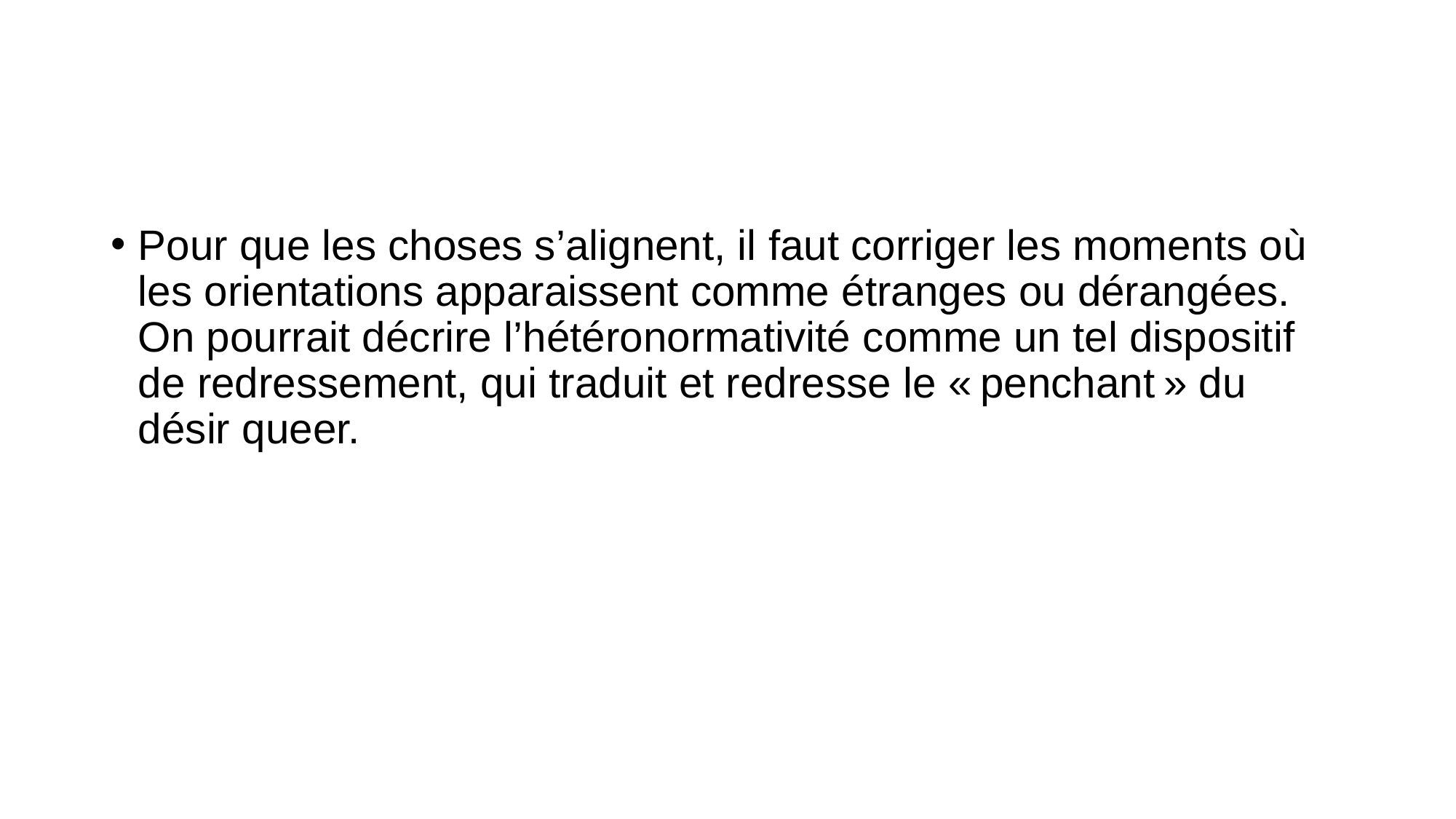

#
Pour que les choses s’alignent, il faut corriger les moments où les orientations apparaissent comme étranges ou dérangées. On pourrait décrire l’hétéronormativité comme un tel dispositif de redressement, qui traduit et redresse le « penchant » du désir queer.